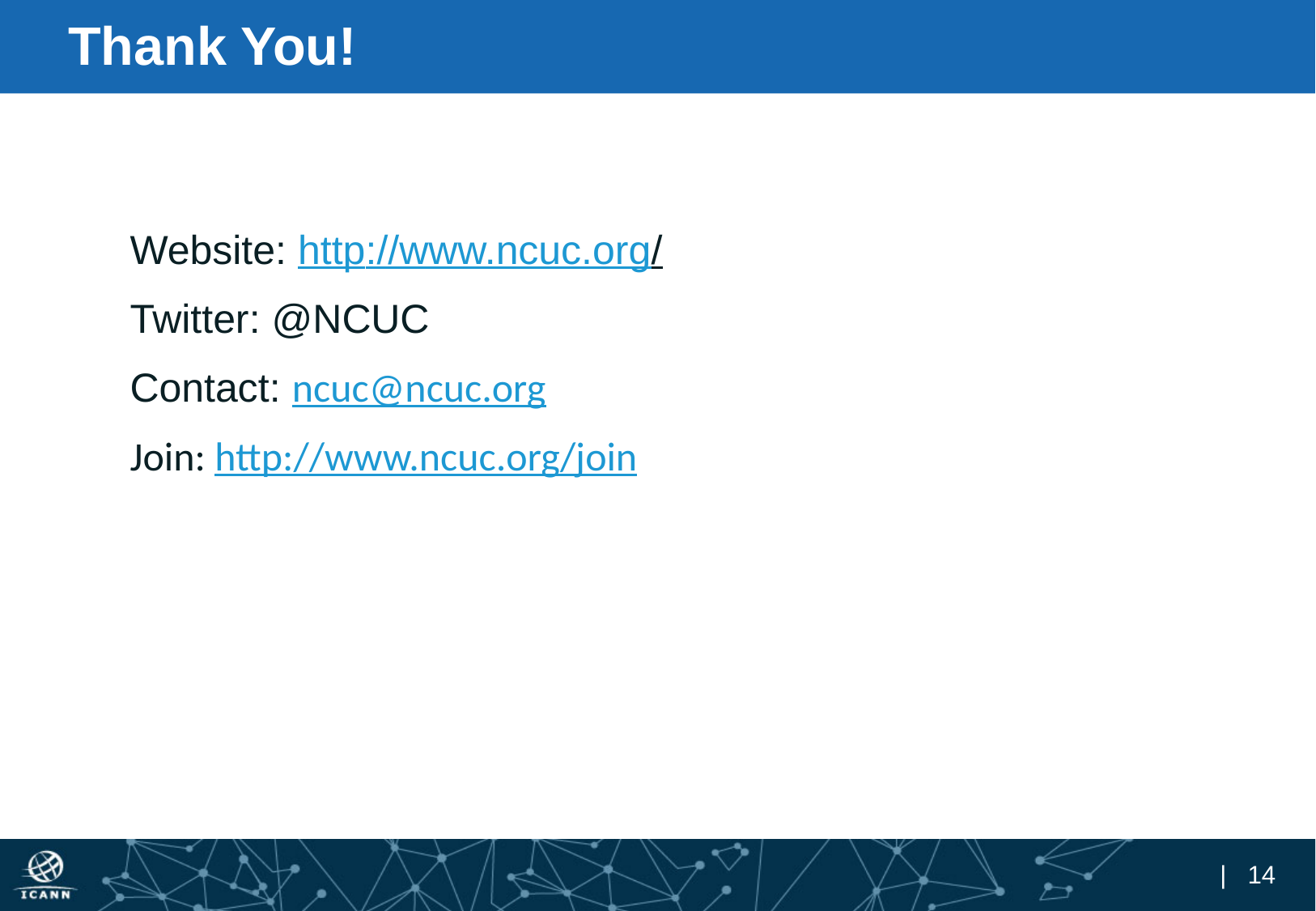

# Thank You!

Website: http://www.ncuc.org/
Twitter: @NCUC
Contact: ncuc@ncuc.org
Join: http://www.ncuc.org/join